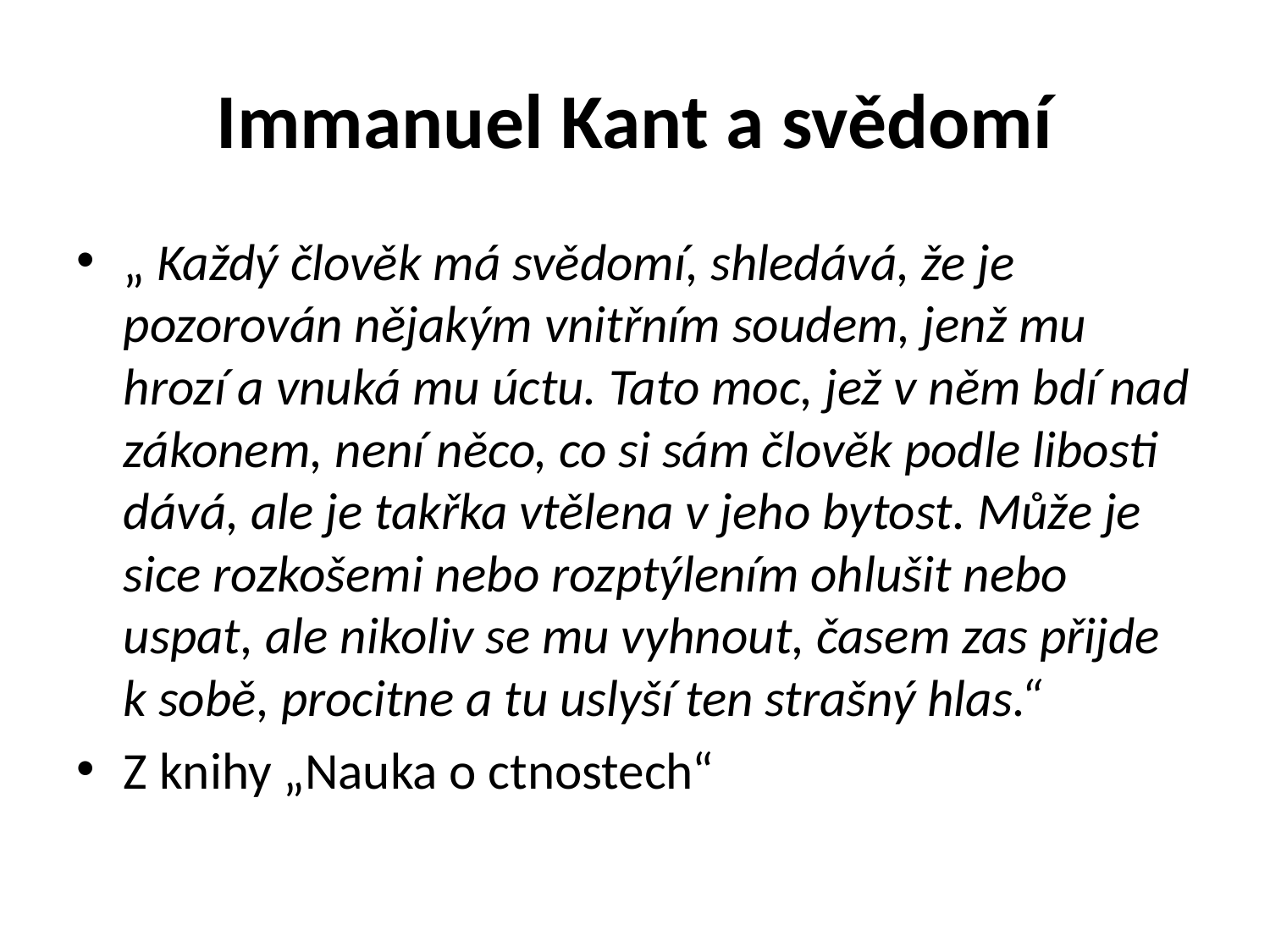

# Immanuel Kant a svědomí
„ Každý člověk má svědomí, shledává, že je pozorován nějakým vnitřním soudem, jenž mu hrozí a vnuká mu úctu. Tato moc, jež v něm bdí nad zákonem, není něco, co si sám člověk podle libosti dává, ale je takřka vtělena v jeho bytost. Může je sice rozkošemi nebo rozptýlením ohlušit nebo uspat, ale nikoliv se mu vyhnout, časem zas přijde k sobě, procitne a tu uslyší ten strašný hlas.“
Z knihy „Nauka o ctnostech“